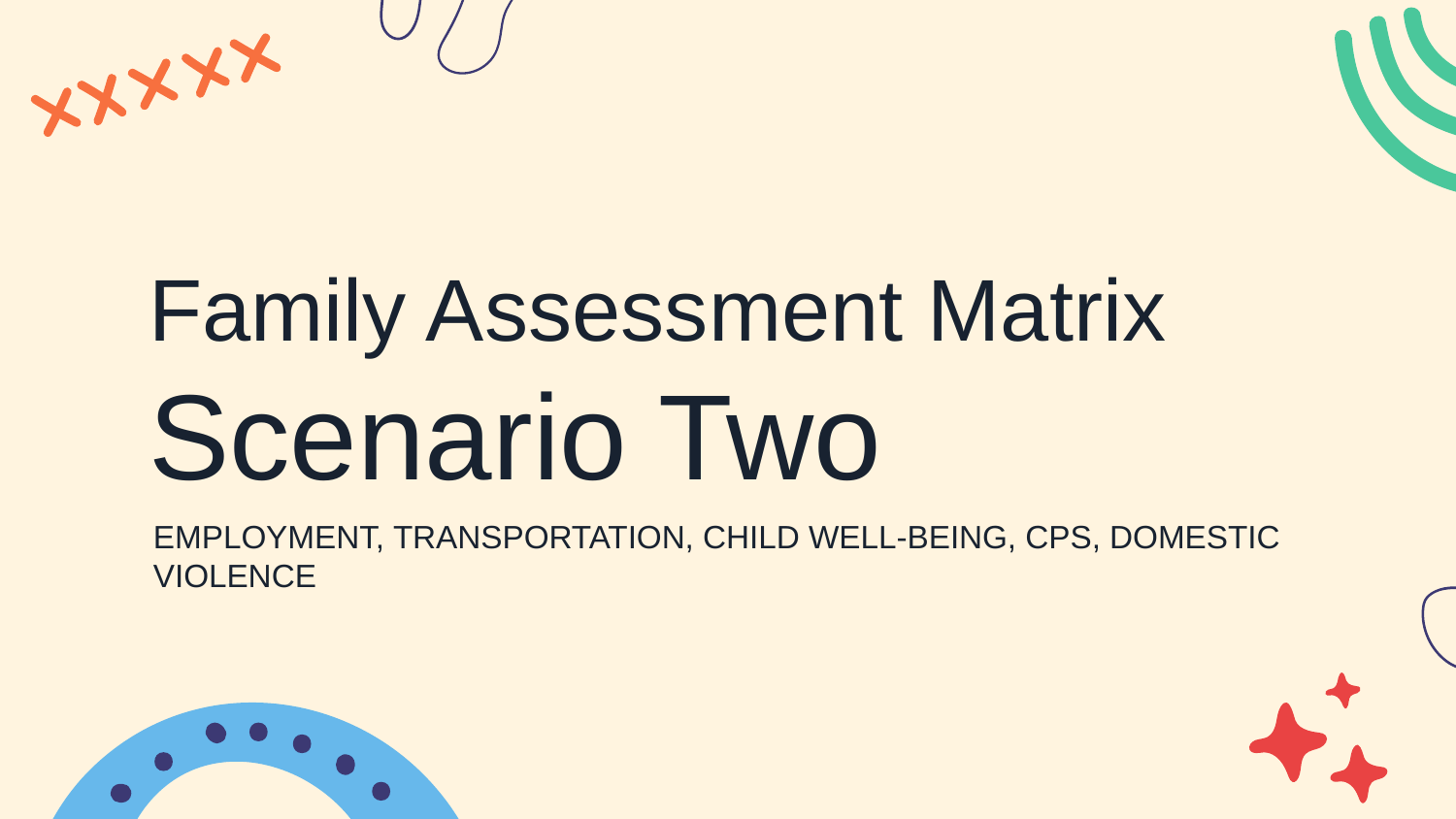

# Family Assessment Matrix
Scenario Two
EMPLOYMENT, TRANSPORTATION, CHILD WELL-BEING, CPS, DOMESTIC VIOLENCE